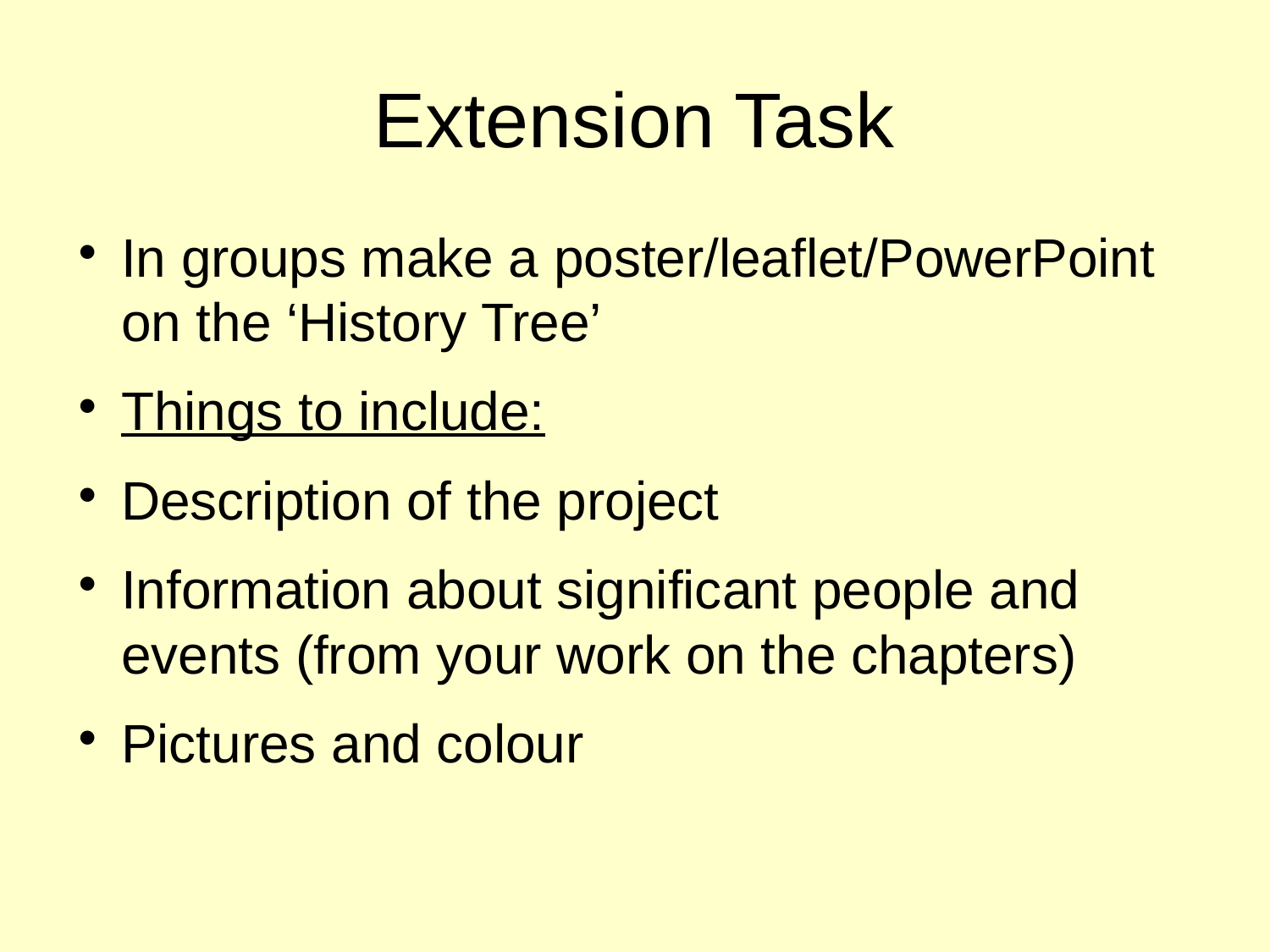

Extension Task
In groups make a poster/leaflet/PowerPoint on the ‘History Tree’
Things to include:
Description of the project
Information about significant people and events (from your work on the chapters)
Pictures and colour